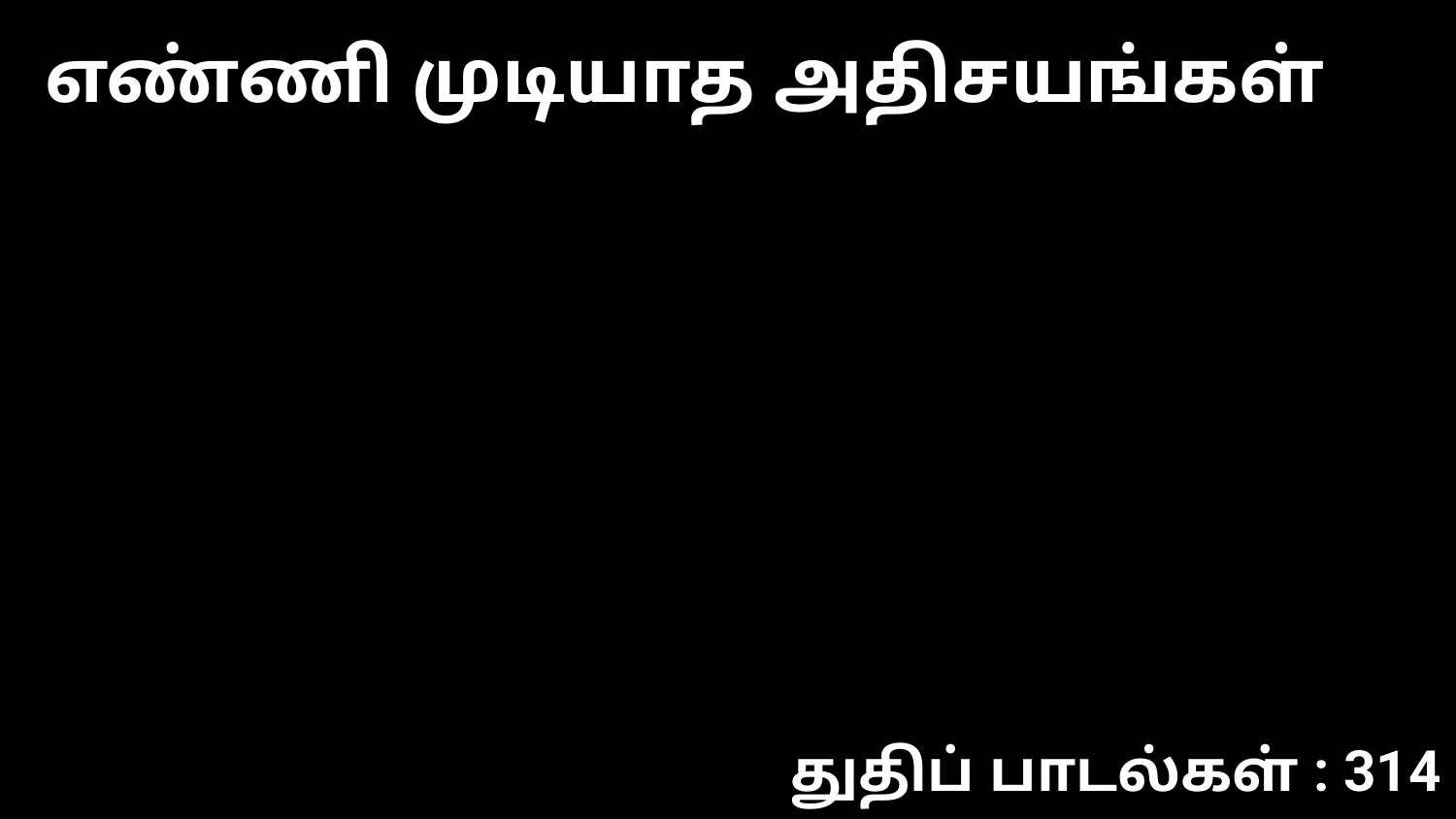

எண்ணி முடியாத அதிசயங்கள்
துதிப் பாடல்கள் : 314